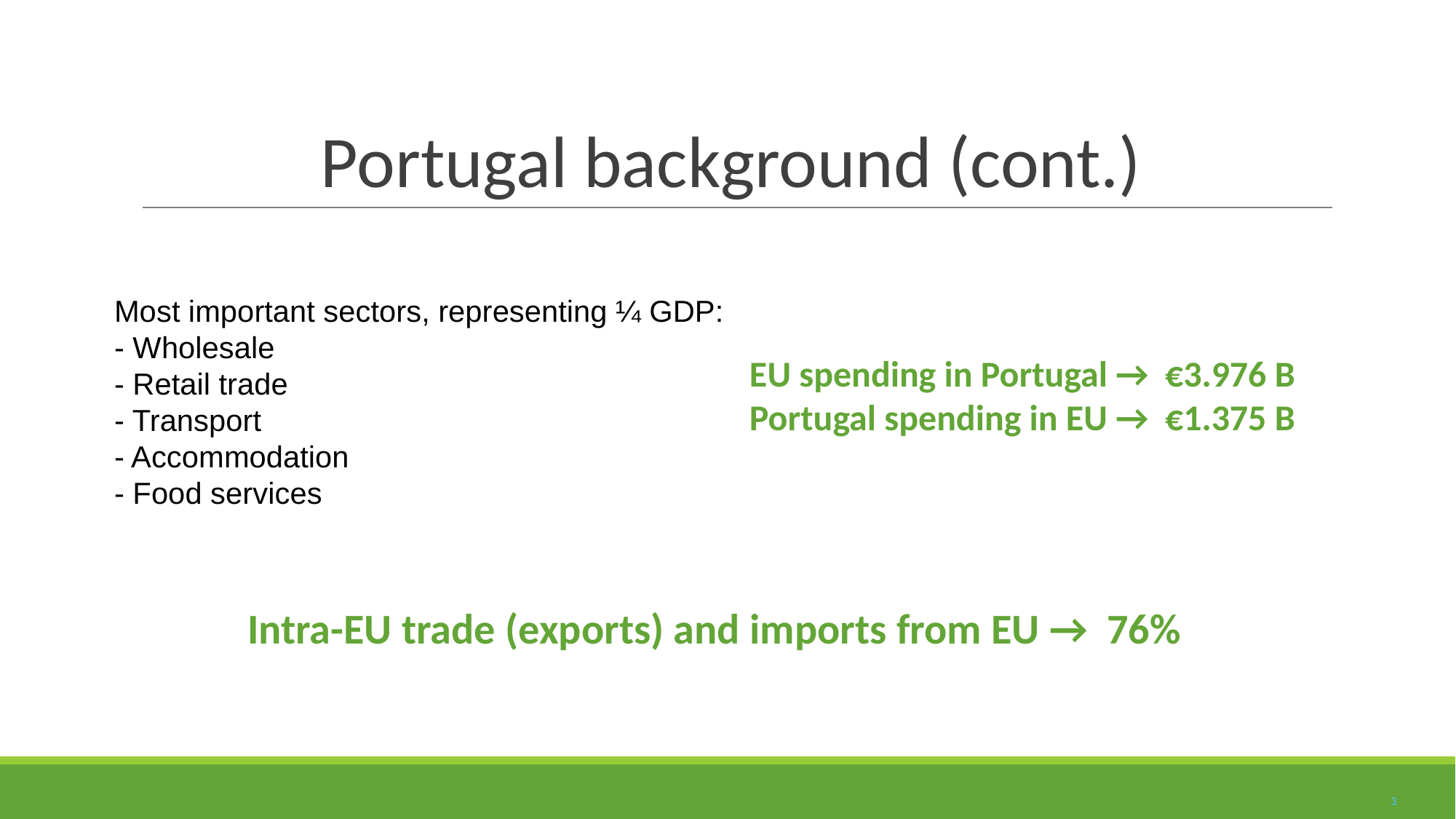

# Portugal background (cont.)
Most important sectors, representing ¼ GDP:
- Wholesale
- Retail trade
- Transport
- Accommodation
- Food services
EU spending in Portugal →  €3.976 B
Portugal spending in EU →  €1.375 B

Intra-EU trade (exports) and imports from EU →  76%